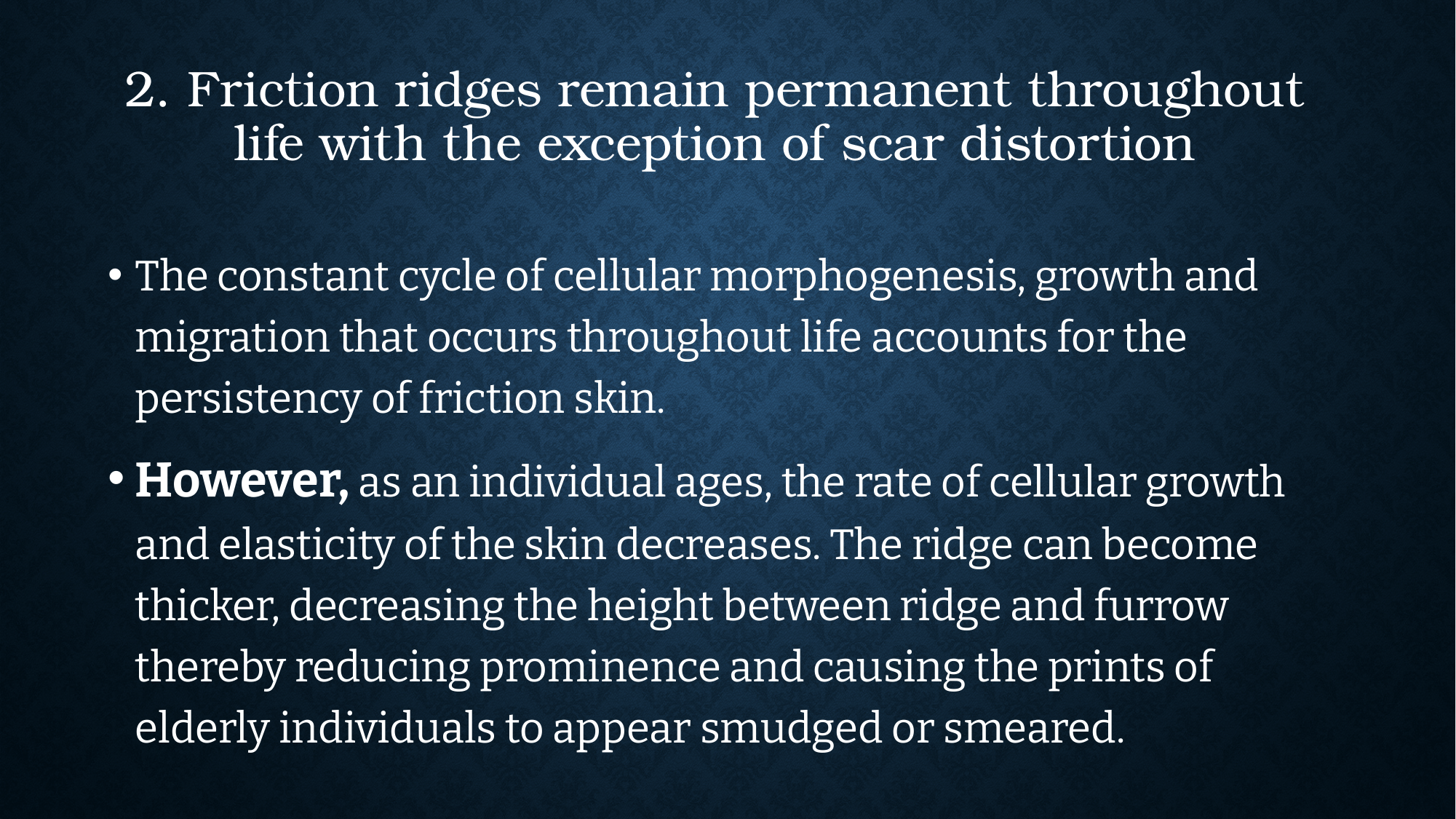

# 2. Friction ridges remain permanent throughout life with the exception of scar distortion
The constant cycle of cellular morphogenesis, growth and migration that occurs throughout life accounts for the persistency of friction skin.
However, as an individual ages, the rate of cellular growth and elasticity of the skin decreases. The ridge can become thicker, decreasing the height between ridge and furrow thereby reducing prominence and causing the prints of elderly individuals to appear smudged or smeared.